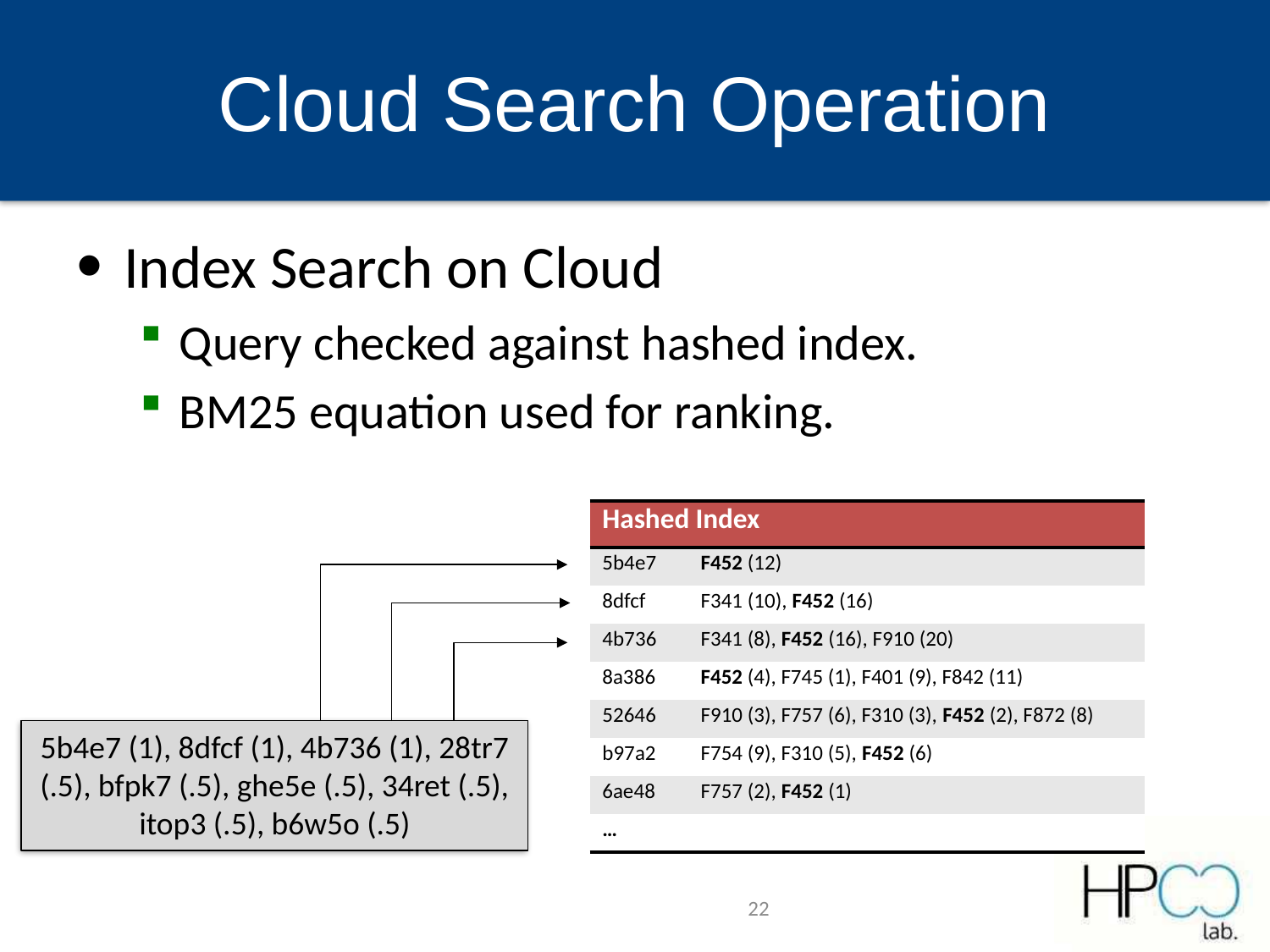

# Cloud Search Operation
Index Search on Cloud
Query checked against hashed index.
BM25 equation used for ranking.

| Hashed Index |  |
| --- | --- |
| 5b4e7 | F452 (12) |
| 8dfcf | F341 (10), F452 (16) |
| 4b736 | F341 (8), F452 (16), F910 (20) |
| 8a386 | F452 (4), F745 (1), F401 (9), F842 (11) |
| 52646 | F910 (3), F757 (6), F310 (3), F452 (2), F872 (8) |
| b97a2 | F754 (9), F310 (5), F452 (6) |
| 6ae48 | F757 (2), F452 (1) |
| … |  |

5b4e7 (1), 8dfcf (1), 4b736 (1), 28tr7 (.5), bfpk7 (.5), ghe5e (.5), 34ret (.5), itop3 (.5), b6w5o (.5)
22